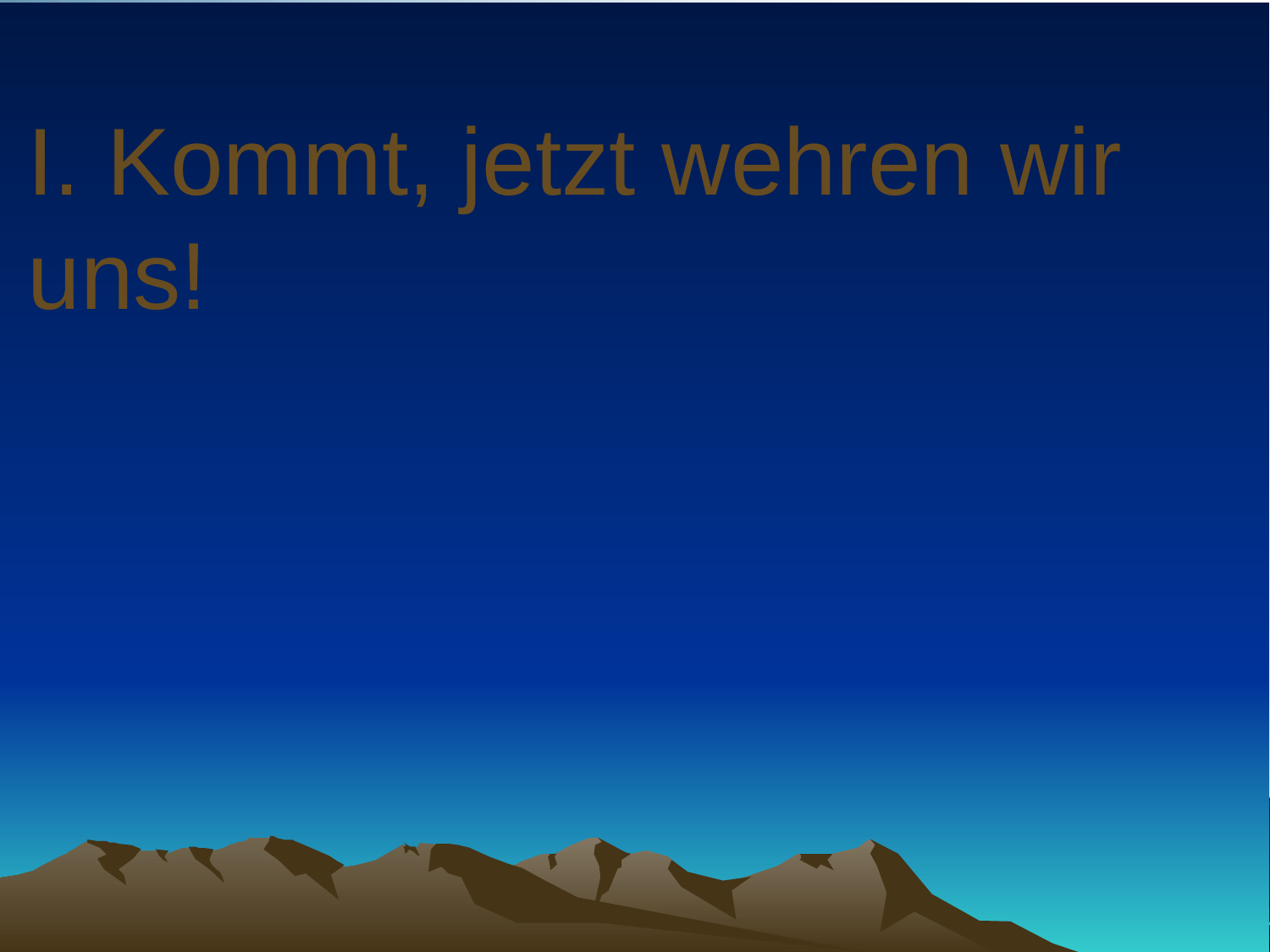

# I. Kommt, jetzt wehren wir uns!